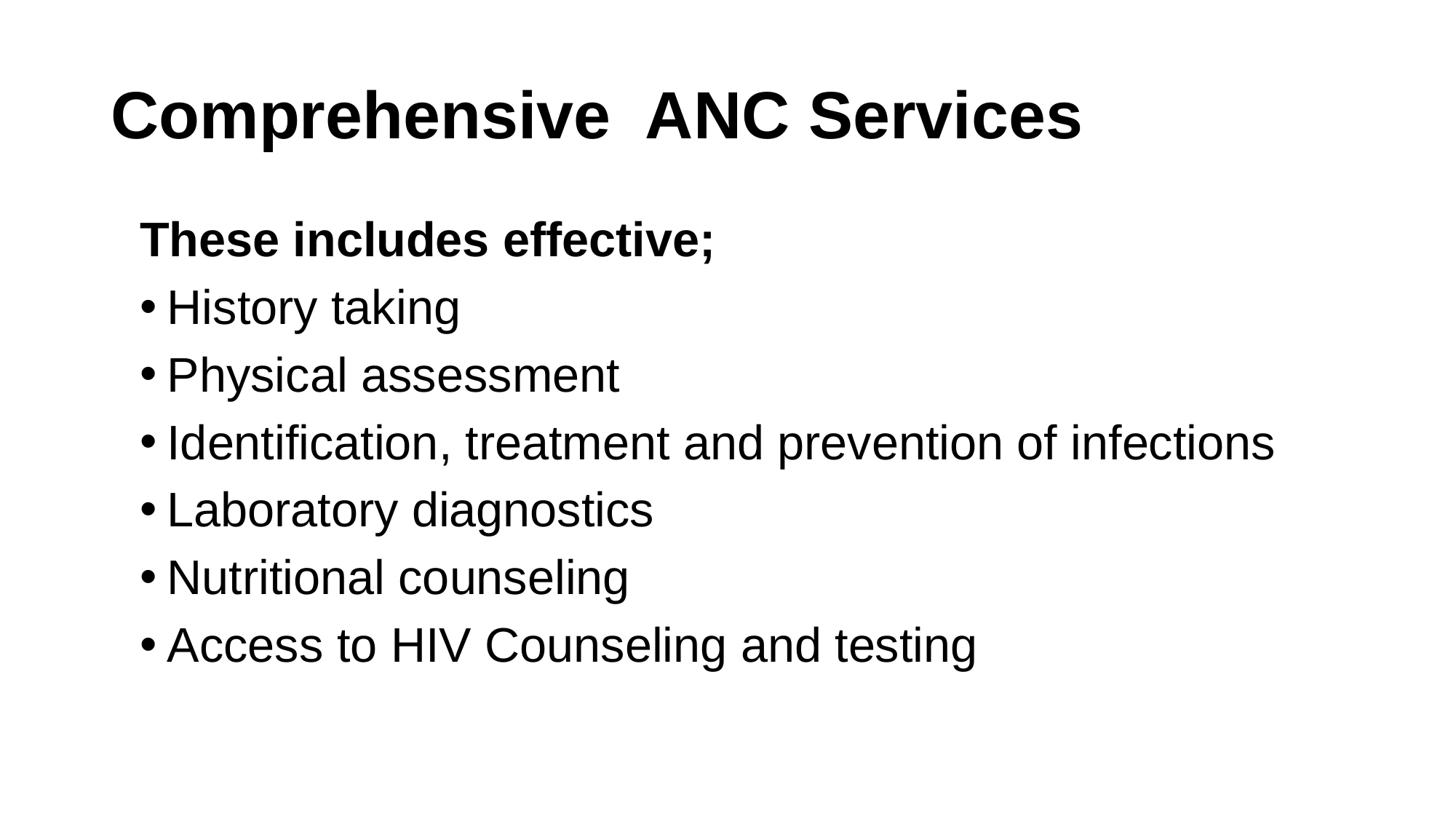

# Comprehensive  ANC Services
These includes effective;
History taking
Physical assessment
Identification, treatment and prevention of infections
Laboratory diagnostics
Nutritional counseling
Access to HIV Counseling and testing